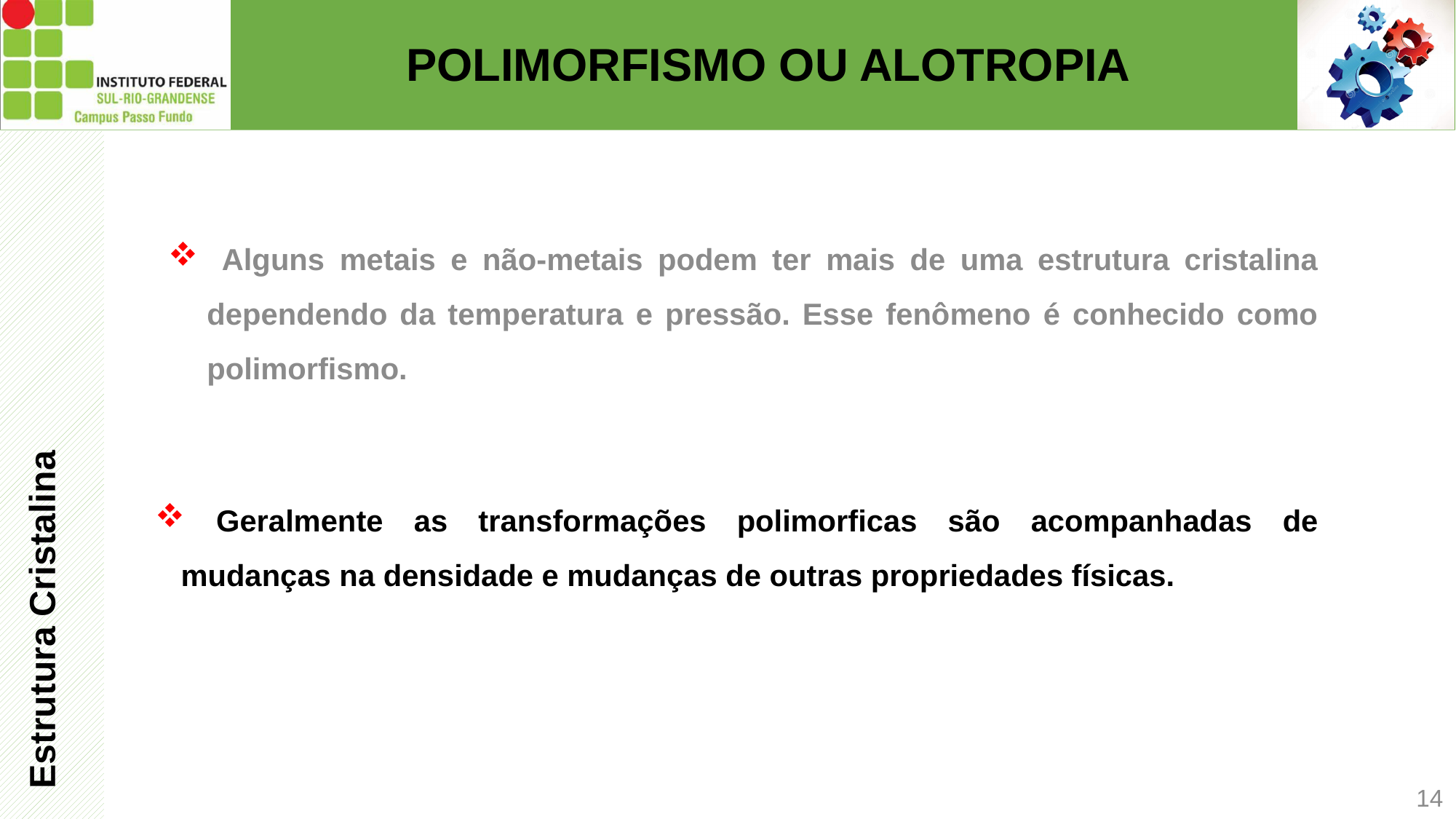

# POLIMORFISMO OU ALOTROPIA
Estrutura Cristalina
 Alguns metais e não-metais podem ter mais de uma estrutura cristalina dependendo da temperatura e pressão. Esse fenômeno é conhecido como polimorfismo.
 Geralmente as transformações polimorficas são acompanhadas de mudanças na densidade e mudanças de outras propriedades físicas.
14